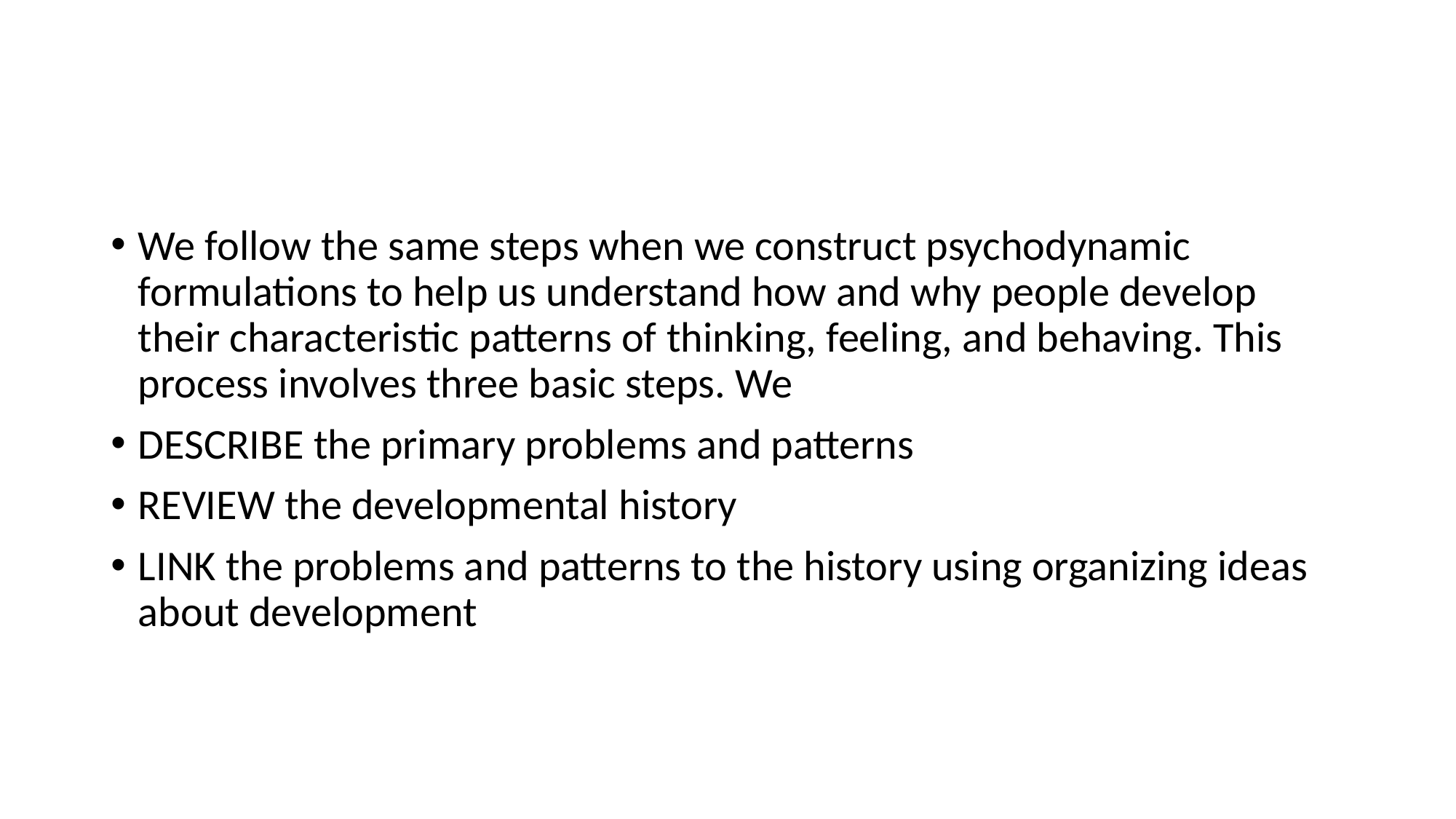

#
We follow the same steps when we construct psychodynamic formulations to help us understand how and why people develop their characteristic patterns of thinking, feeling, and behaving. This process involves three basic steps. We
DESCRIBE the primary problems and patterns
REVIEW the developmental history
LINK the problems and patterns to the history using organizing ideas about development